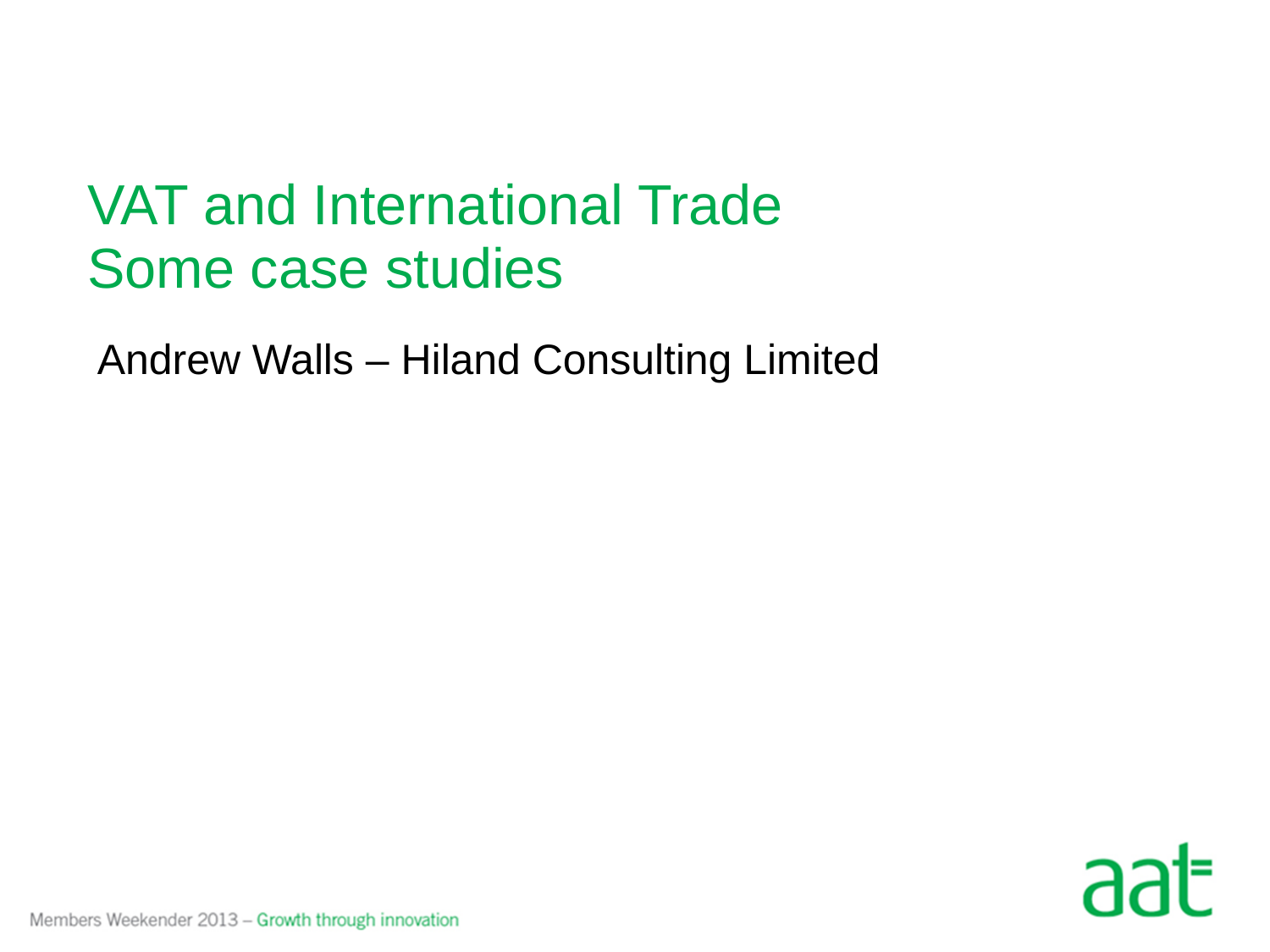

# VAT and International Trade Some case studies
Andrew Walls – Hiland Consulting Limited